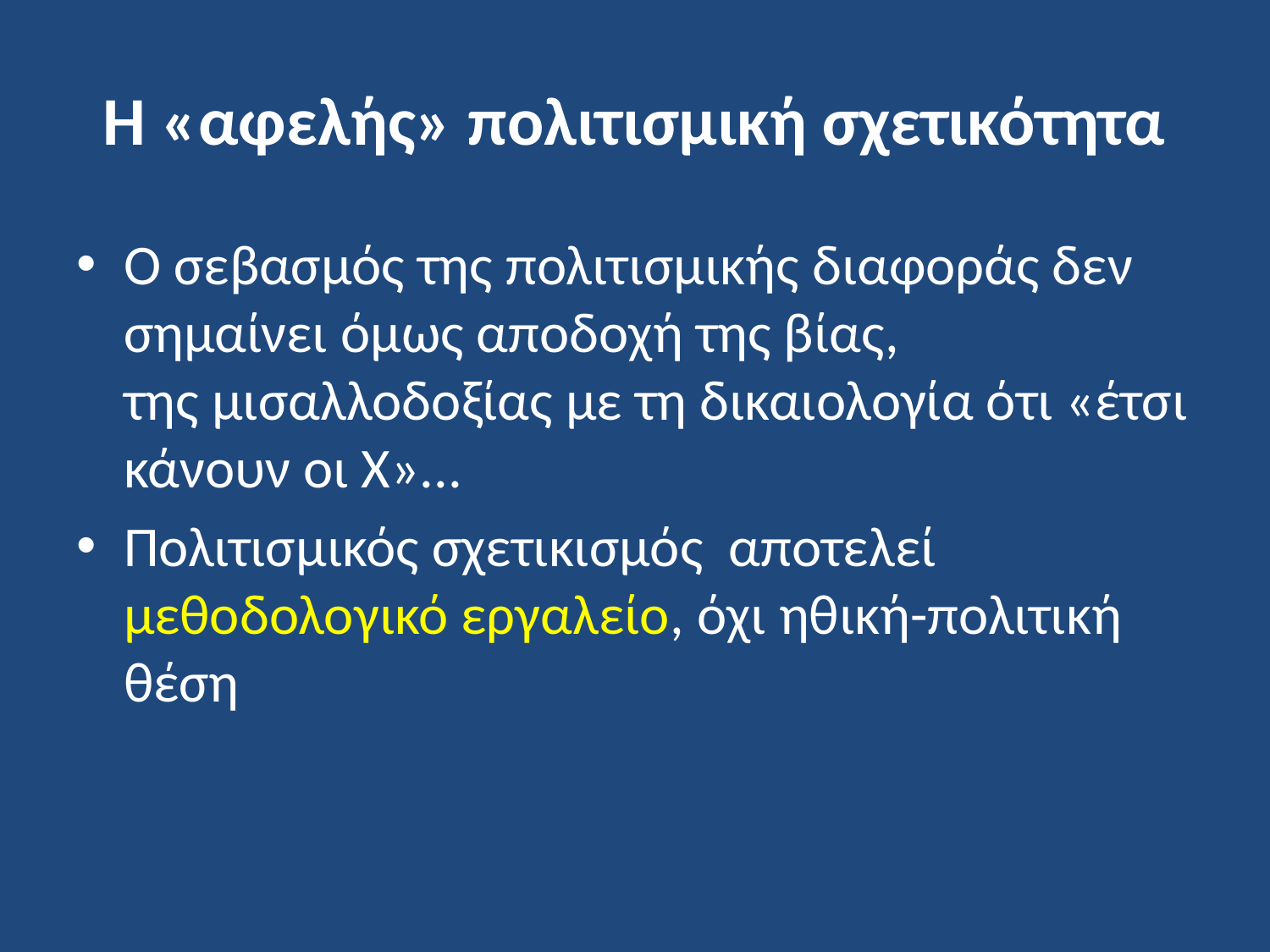

# Η «αφελής» πολιτισμική σχετικότητα
Ο σεβασμός της πολιτισμικής διαφοράς δεν σημαίνει όμως αποδοχή της βίας,
της μισαλλοδοξίας με τη δικαιολογία ότι «έτσι κάνουν οι Χ»...
Πολιτισμικός σχετικισμός  αποτελεί μεθοδολογικό εργαλείο, όχι ηθική-πολιτική θέση